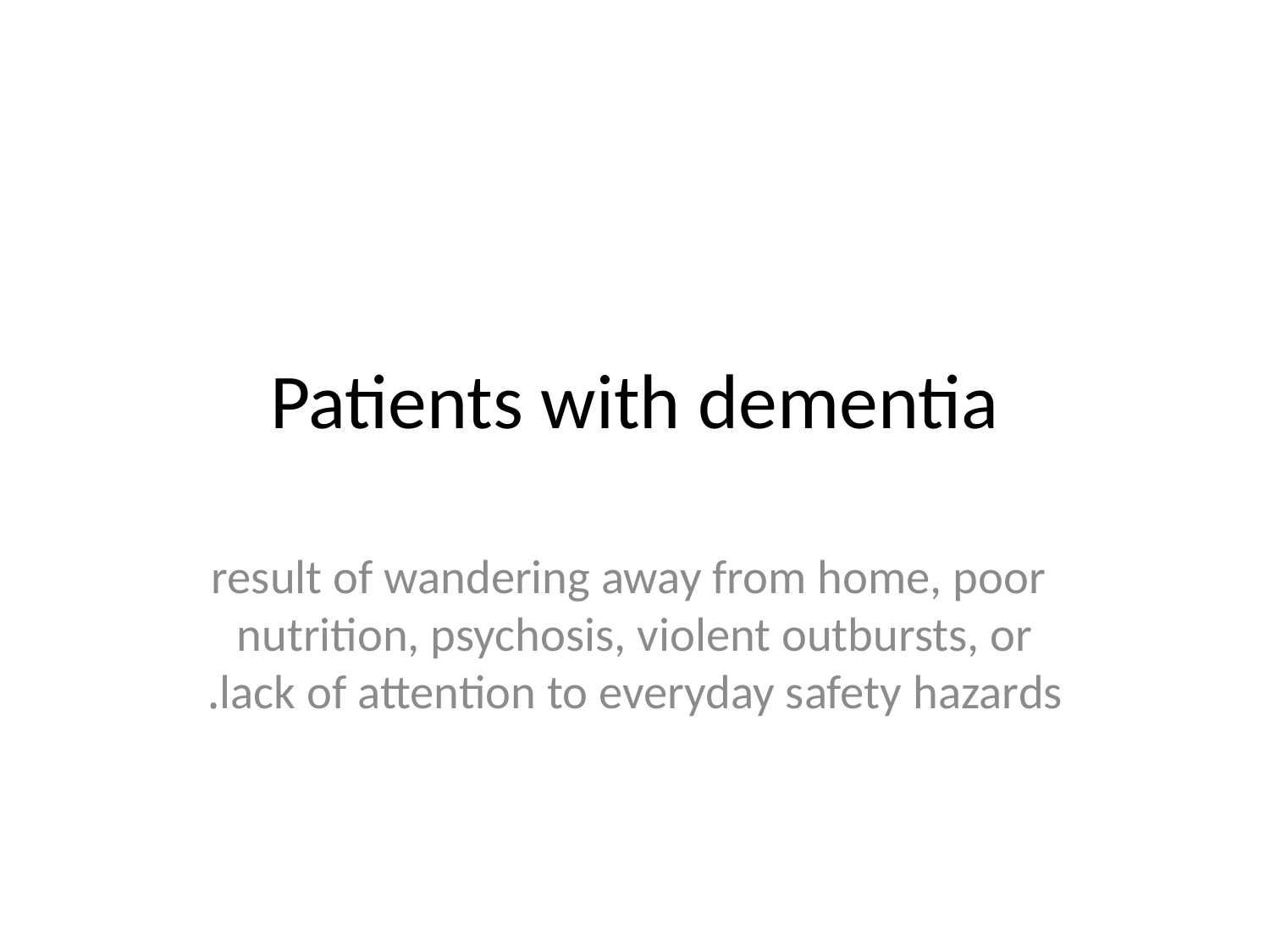

# Patients with dementia
 result of wandering away from home, poor nutrition, psychosis, violent outbursts, or lack of attention to everyday safety hazards.